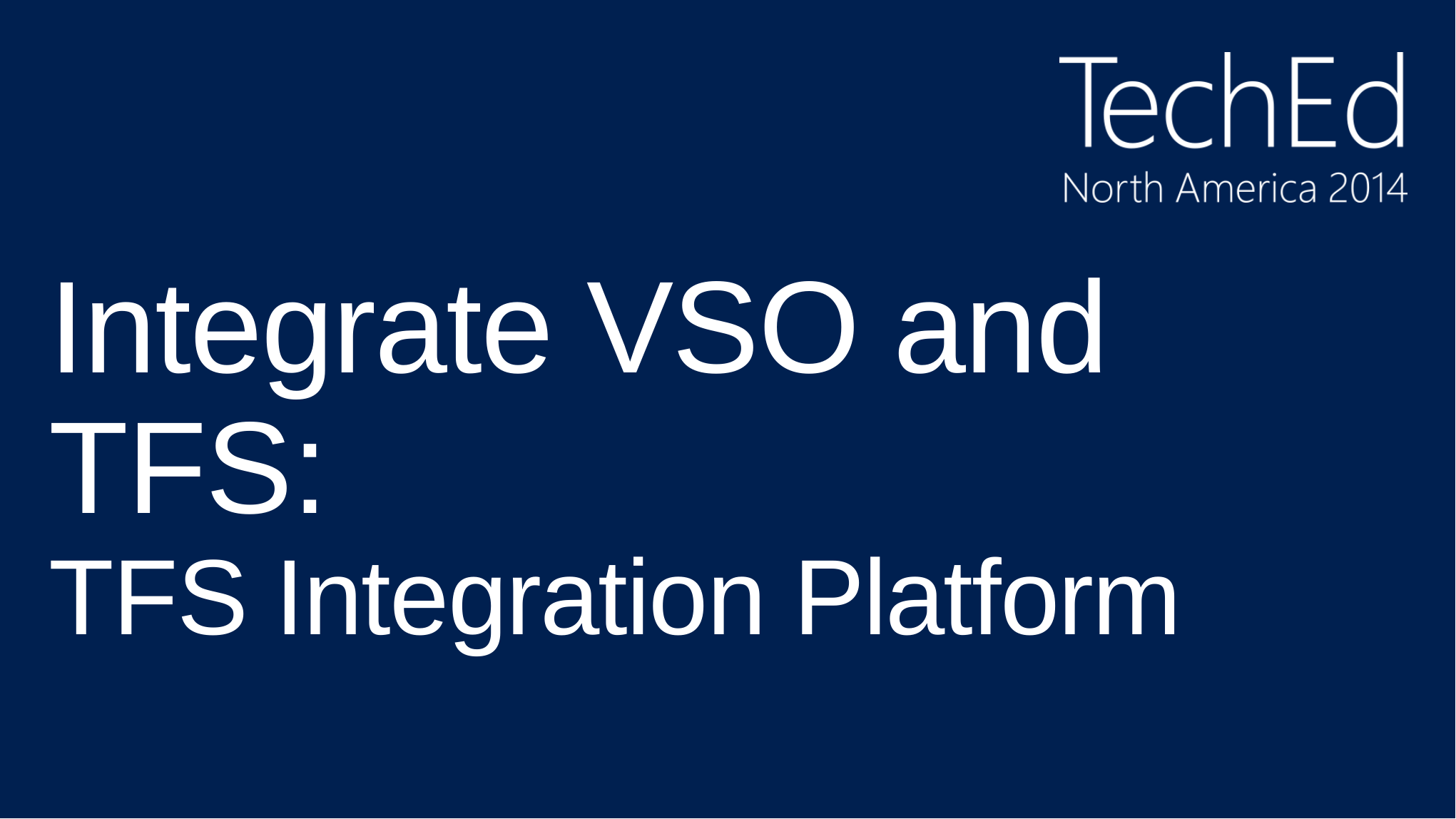

# Integrate VSO and TFS: TFS Integration Platform